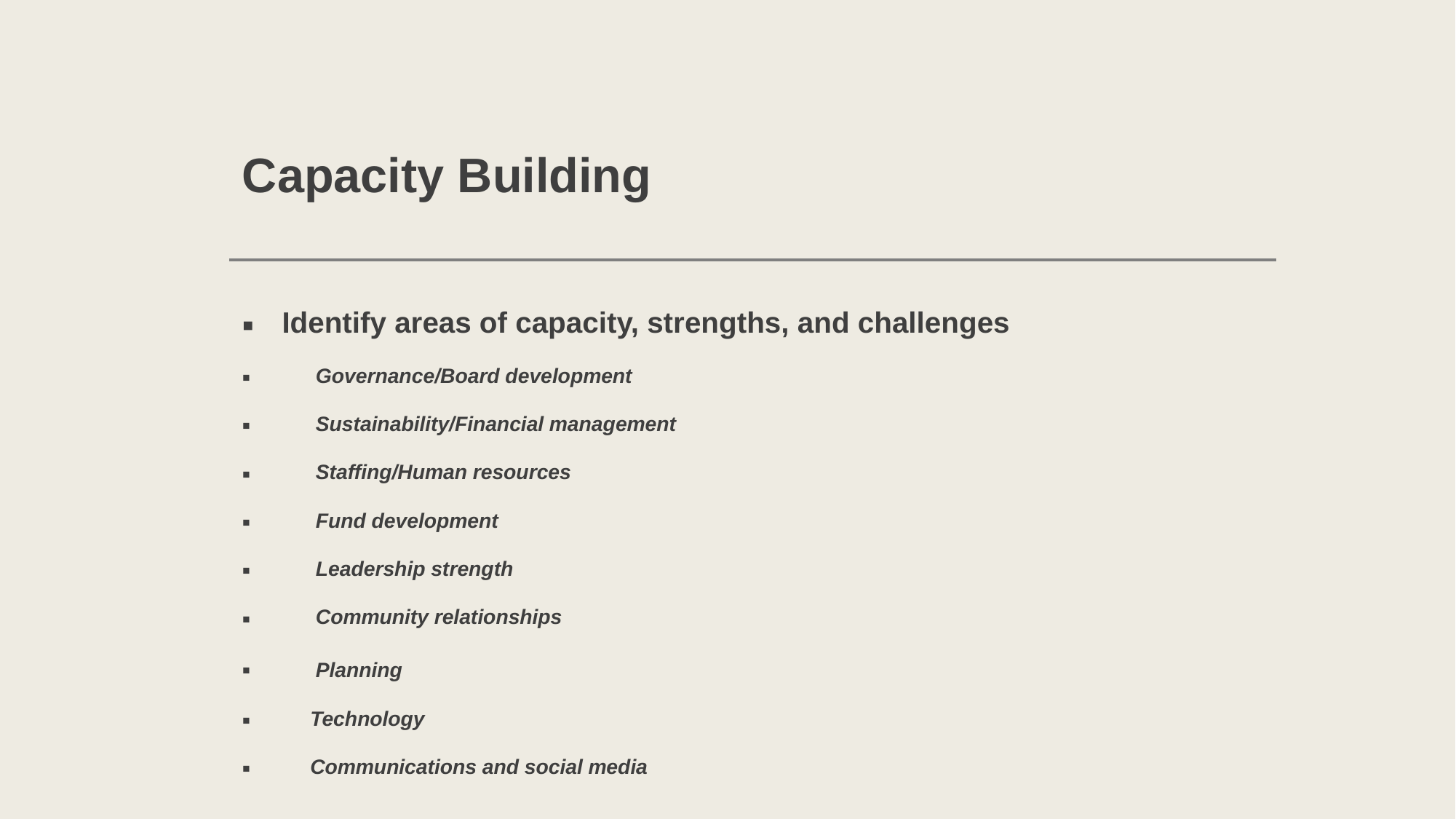

# Capacity Building
Identify areas of capacity, strengths, and challenges
      Governance/Board development
      Sustainability/Financial management
      Staffing/Human resources
      Fund development
      Leadership strength
      Community relationships
      Planning
     Technology
     Communications and social media